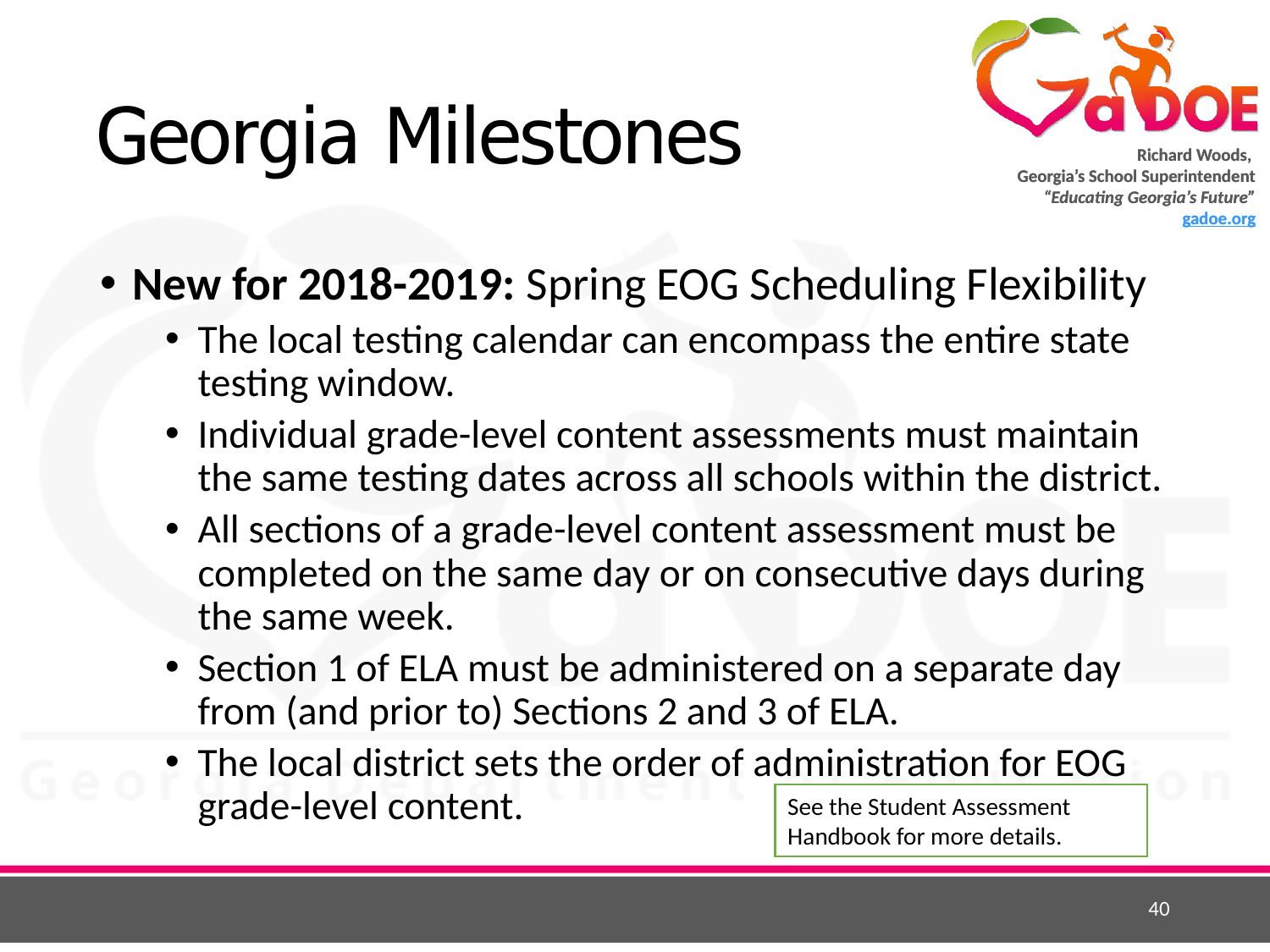

# Georgia Milestones
New for 2018-2019: Spring EOG Scheduling Flexibility
The local testing calendar can encompass the entire state testing window.
Individual grade-level content assessments must maintain the same testing dates across all schools within the district.
All sections of a grade-level content assessment must be completed on the same day or on consecutive days during the same week.
Section 1 of ELA must be administered on a separate day from (and prior to) Sections 2 and 3 of ELA.
The local district sets the order of administration for EOG grade-level content.
See the Student Assessment Handbook for more details.
40